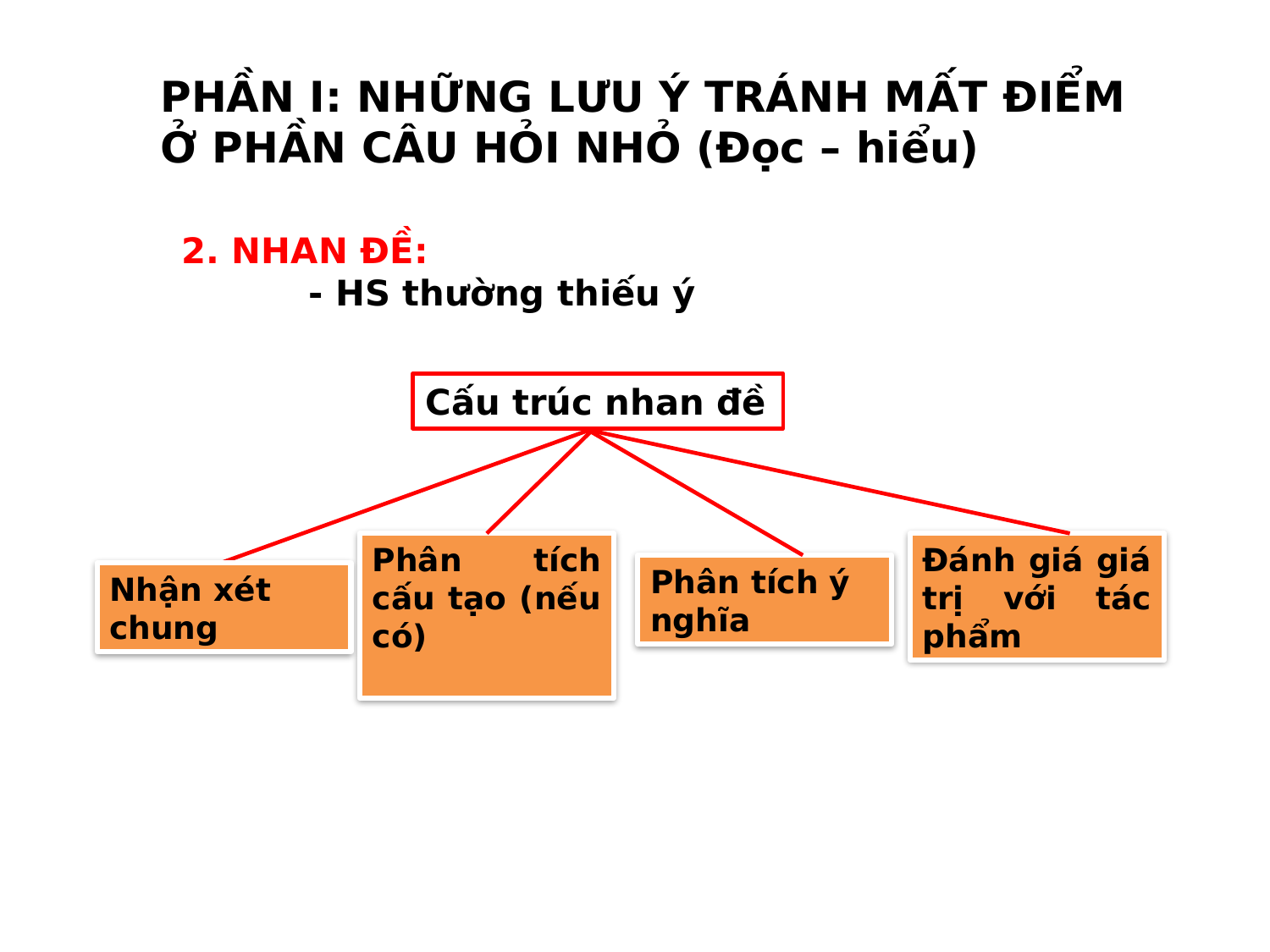

PHẦN I: NHỮNG LƯU Ý TRÁNH MẤT ĐIỂM Ở PHẦN CÂU HỎI NHỎ (Đọc – hiểu)
2. NHAN ĐỀ:
	- HS thường thiếu ý

Cấu trúc nhan đề
Phân tích cấu tạo (nếu có)

Đánh giá giá trị với tác phẩm
Phân tích ý nghĩa
Nhận xét chung